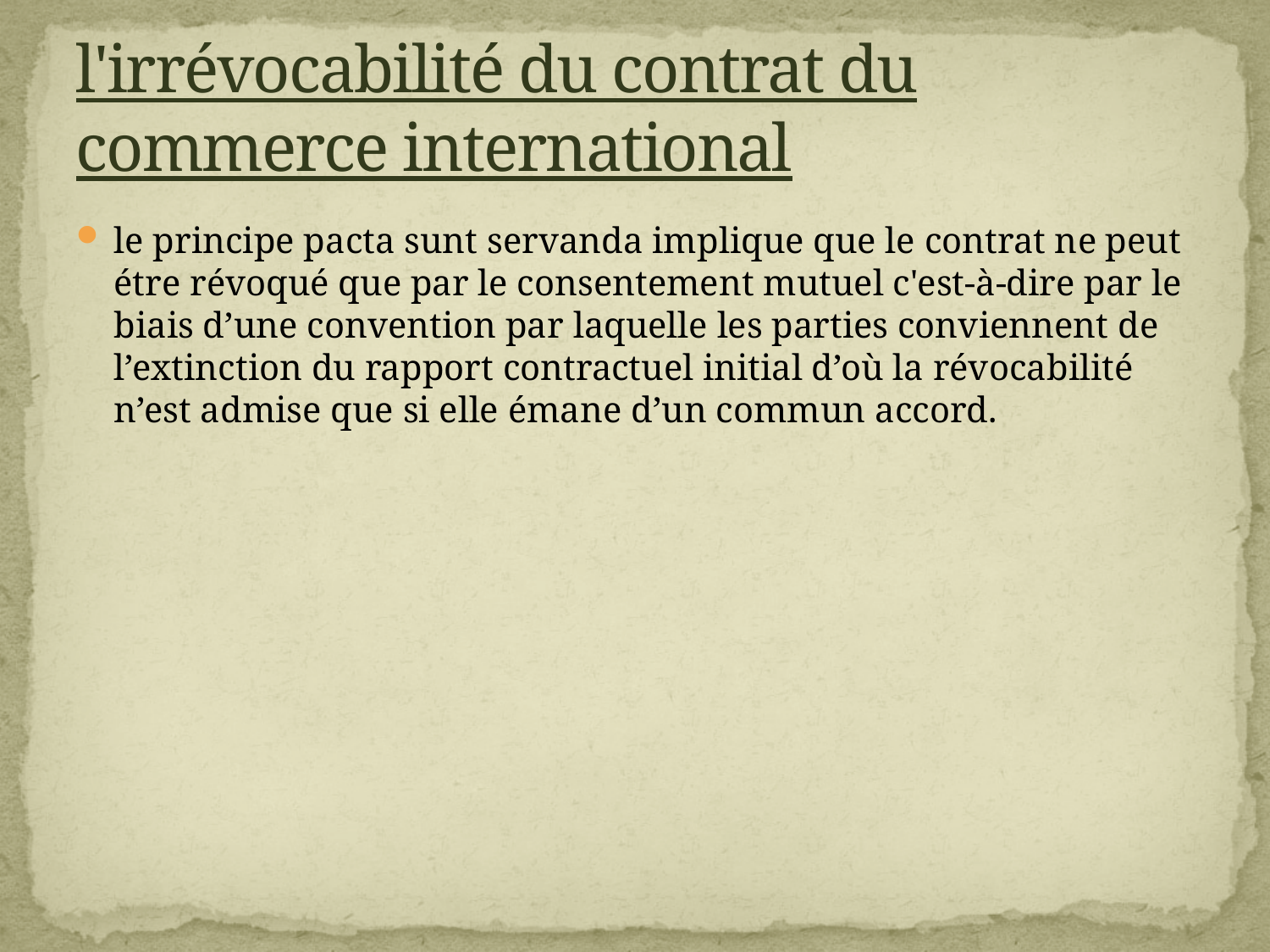

# l'irrévocabilité du contrat du commerce international
le principe pacta sunt servanda implique que le contrat ne peut étre révoqué que par le consentement mutuel c'est-à-dire par le biais d’une convention par laquelle les parties conviennent de l’extinction du rapport contractuel initial d’où la révocabilité n’est admise que si elle émane d’un commun accord.